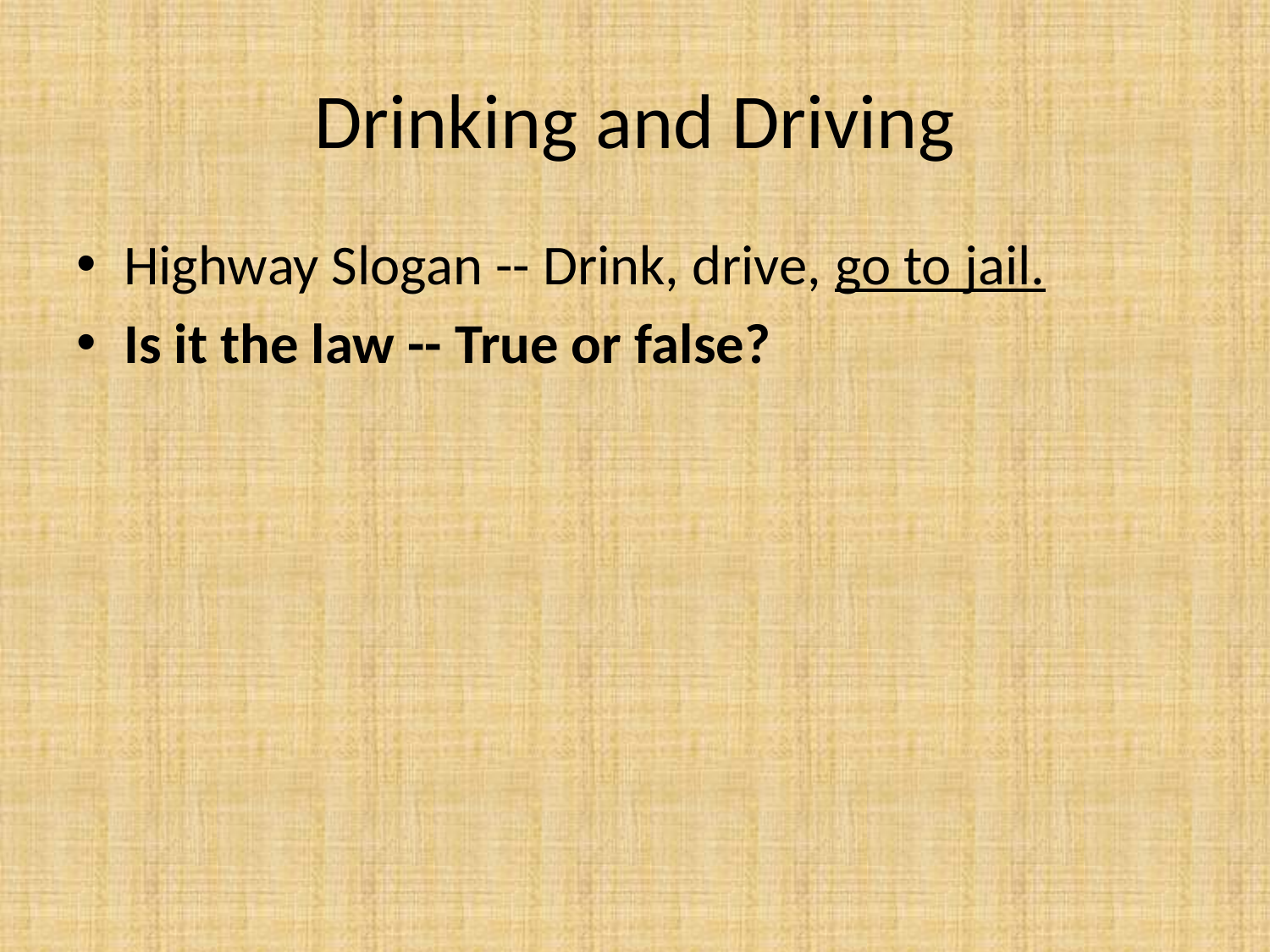

# Drinking and Driving
Highway Slogan -- Drink, drive, go to jail.
Is it the law -- True or false?